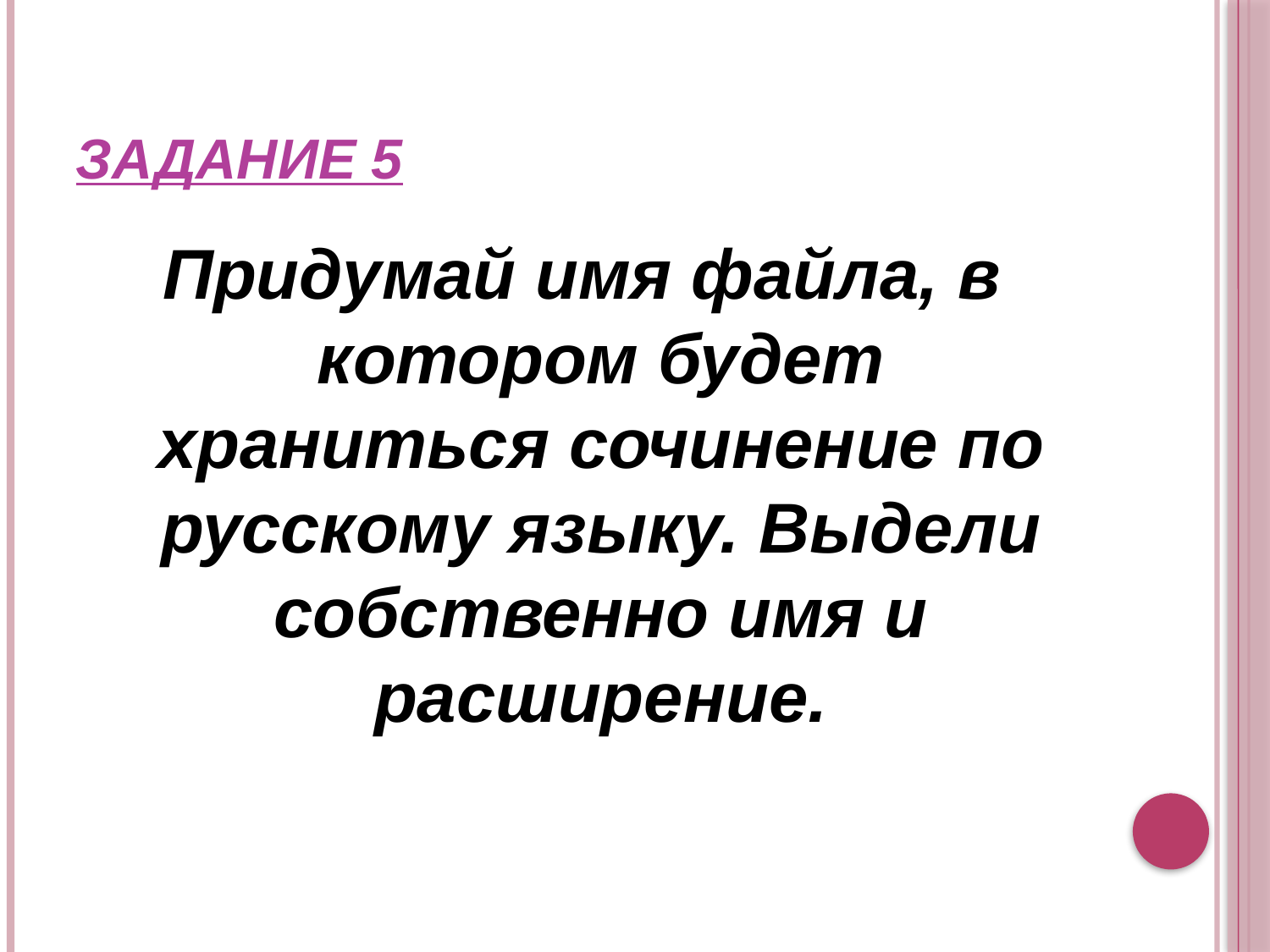

# Задание 5
Придумай имя файла, в котором будет храниться сочинение по русскому языку. Выдели собственно имя и расширение.